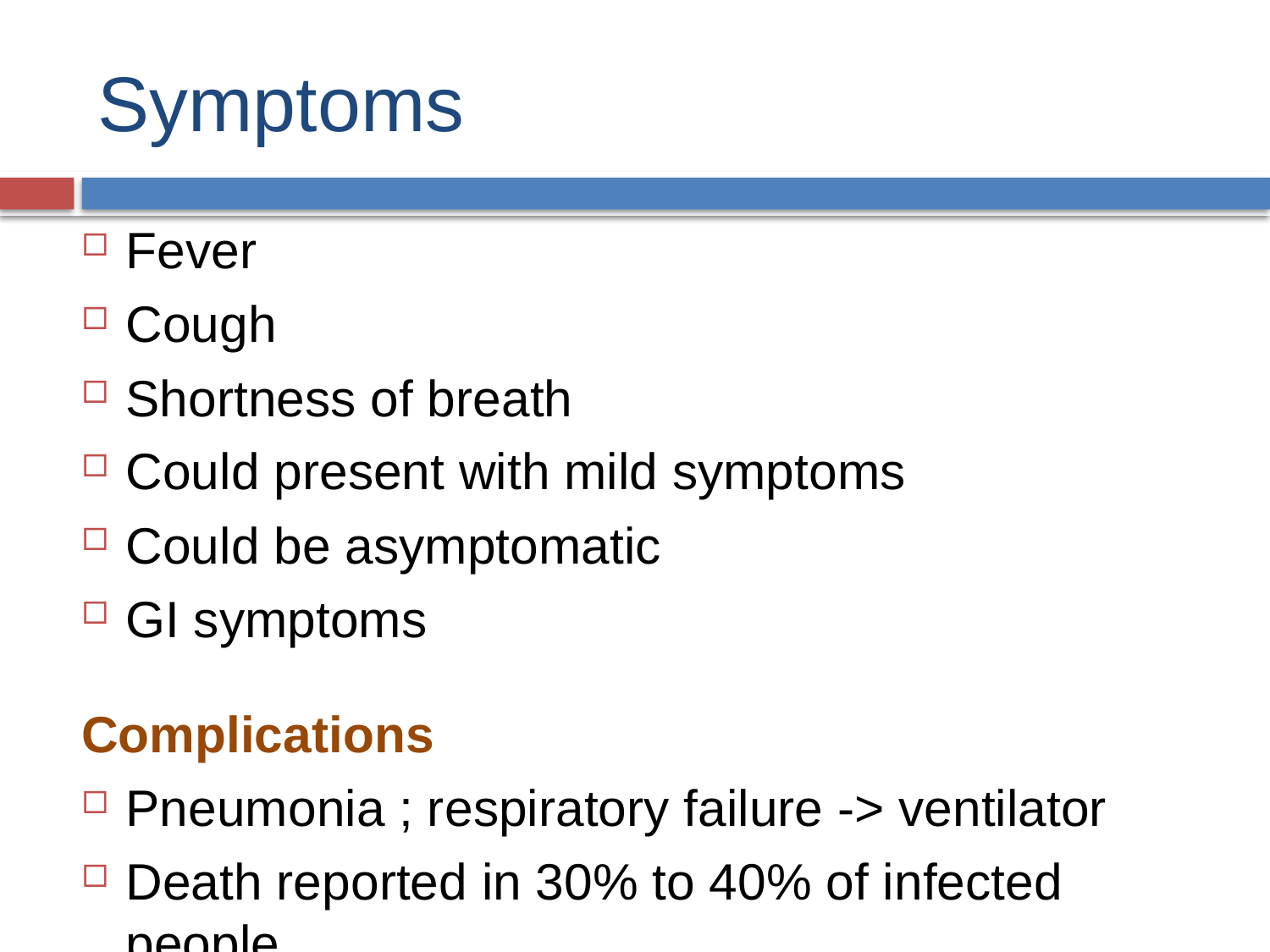

# Symptoms
Fever
Cough
Shortness of breath
Could present with mild symptoms
Could be asymptomatic
GI symptoms

Complications
Pneumonia ; respiratory failure -> ventilator
Death reported in 30% to 40% of infected people